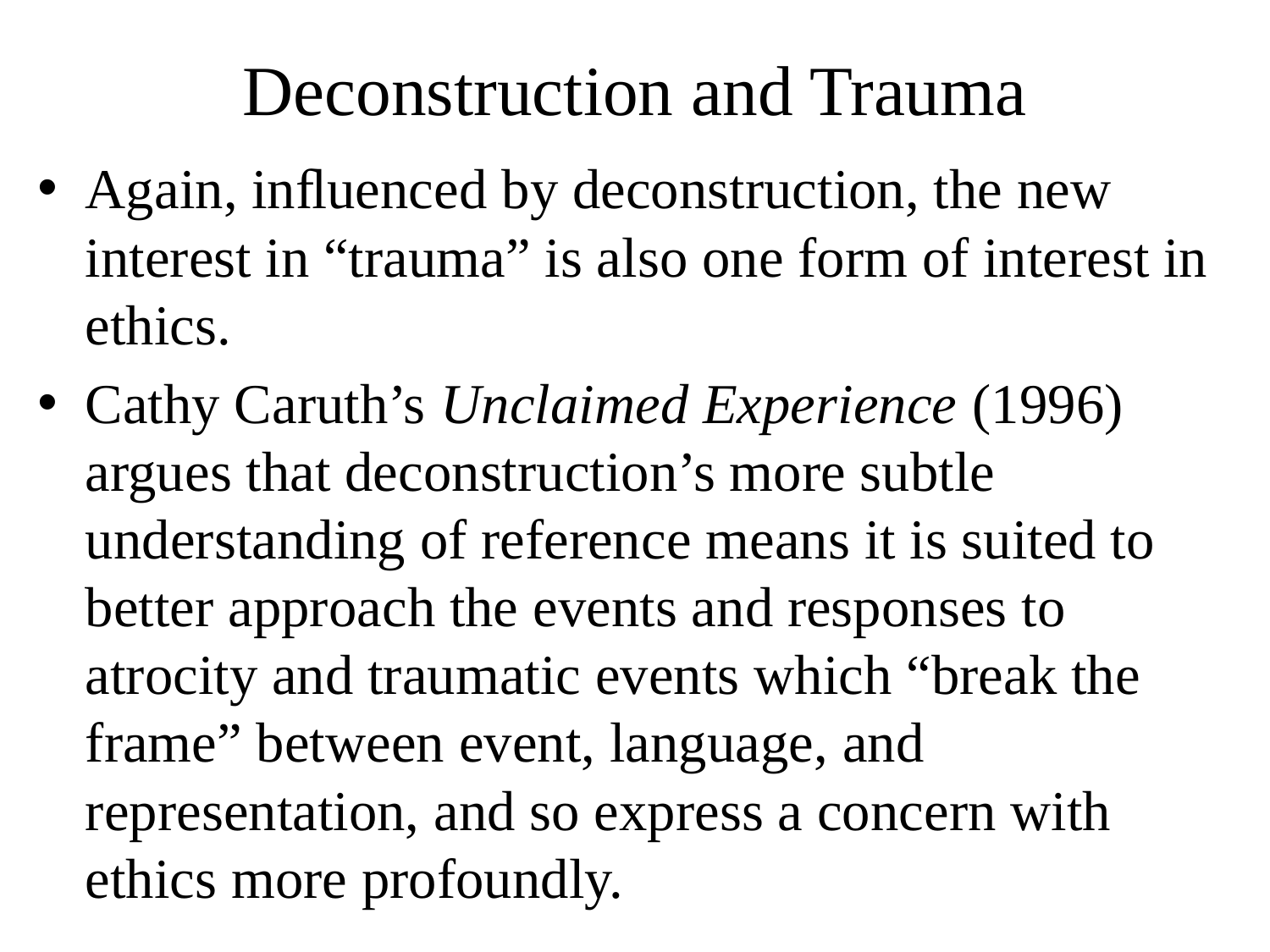

# Deconstruction and Trauma
Again, inﬂuenced by deconstruction, the new interest in “trauma” is also one form of interest in ethics.
Cathy Caruth’s Unclaimed Experience (1996) argues that deconstruction’s more subtle understanding of reference means it is suited to better approach the events and responses to atrocity and traumatic events which “break the frame” between event, language, and representation, and so express a concern with ethics more profoundly.